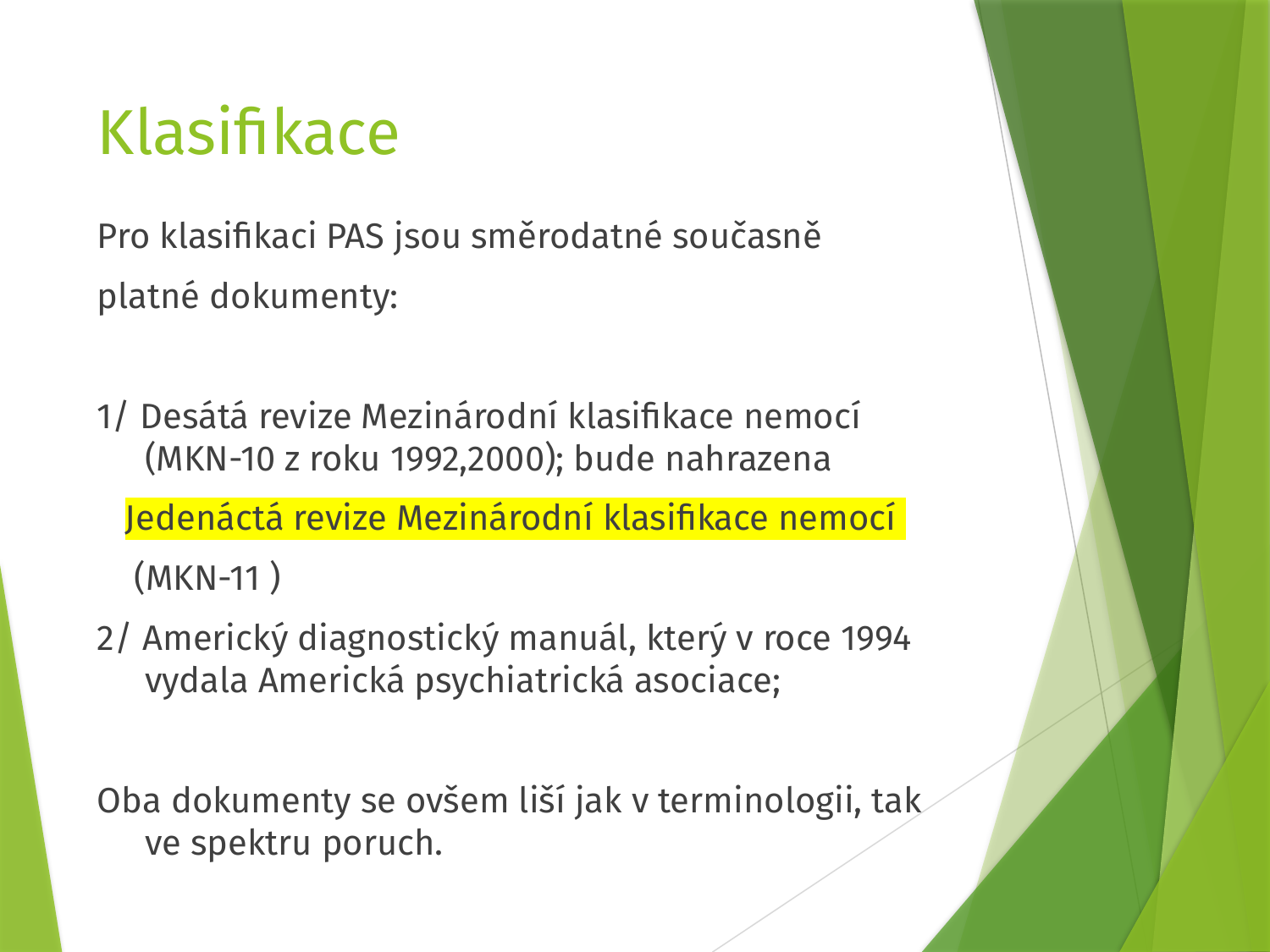

# Klasifikace
Pro klasifikaci PAS jsou směrodatné současně
platné dokumenty:

1/ Desátá revize Mezinárodní klasifikace nemocí (MKN-10 z roku 1992,2000); bude nahrazena
   Jedenáctá revize Mezinárodní klasifikace nemocí
    (MKN-11 )
2/ Americký diagnostický manuál, který v roce 1994 vydala Americká psychiatrická asociace;

Oba dokumenty se ovšem liší jak v terminologii, tak ve spektru poruch.